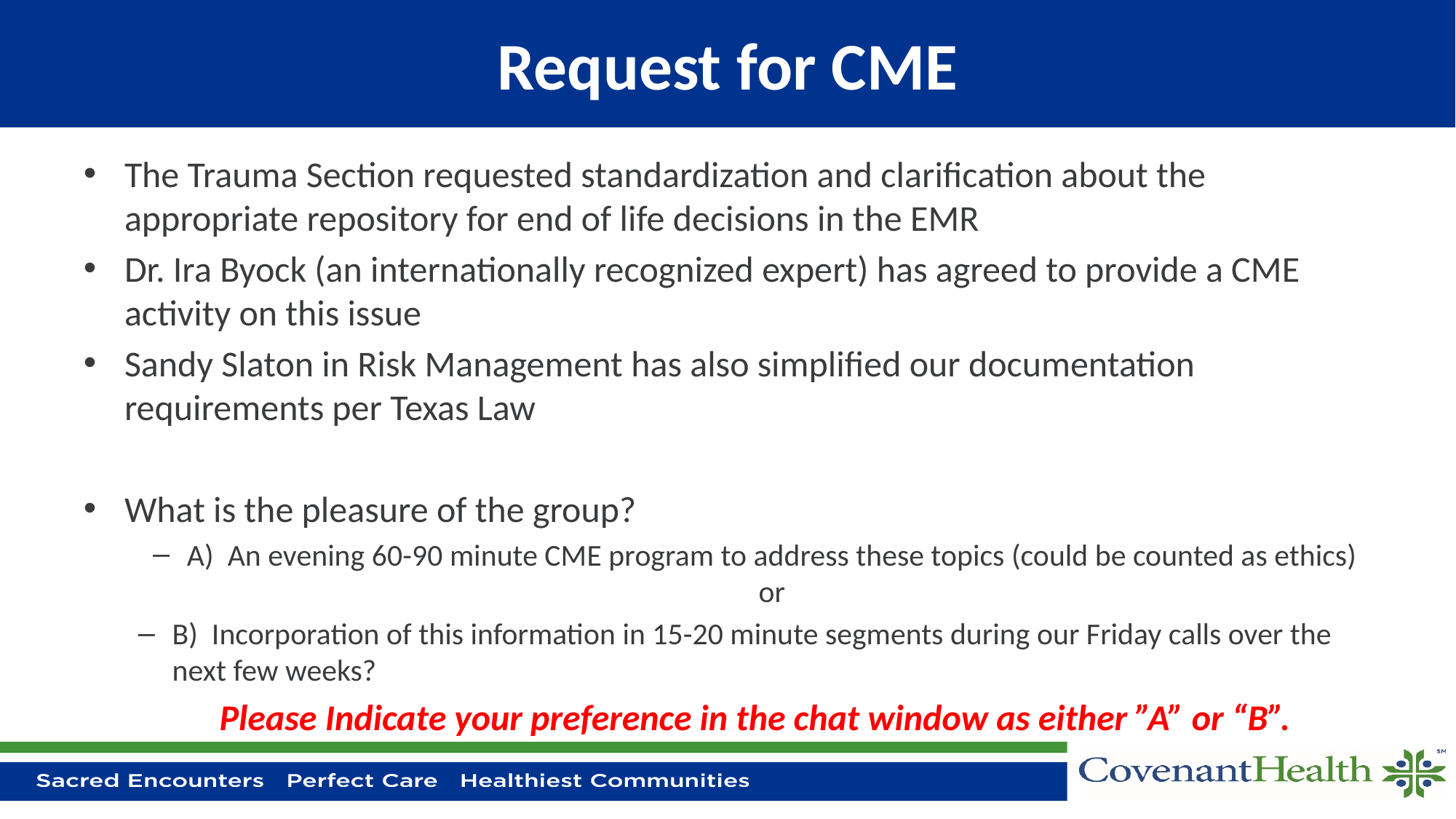

# Request for CME
The Trauma Section requested standardization and clarification about the appropriate repository for end of life decisions in the EMR
Dr. Ira Byock (an internationally recognized expert) has agreed to provide a CME activity on this issue
Sandy Slaton in Risk Management has also simplified our documentation  requirements per Texas Law

What is the pleasure of the group?
A)  An evening 60-90 minute CME program to address these topics (could be counted as ethics) or
B)  Incorporation of this information in 15-20 minute segments during our Friday calls over the next few weeks?
Please Indicate your preference in the chat window as either ”A” or “B”.